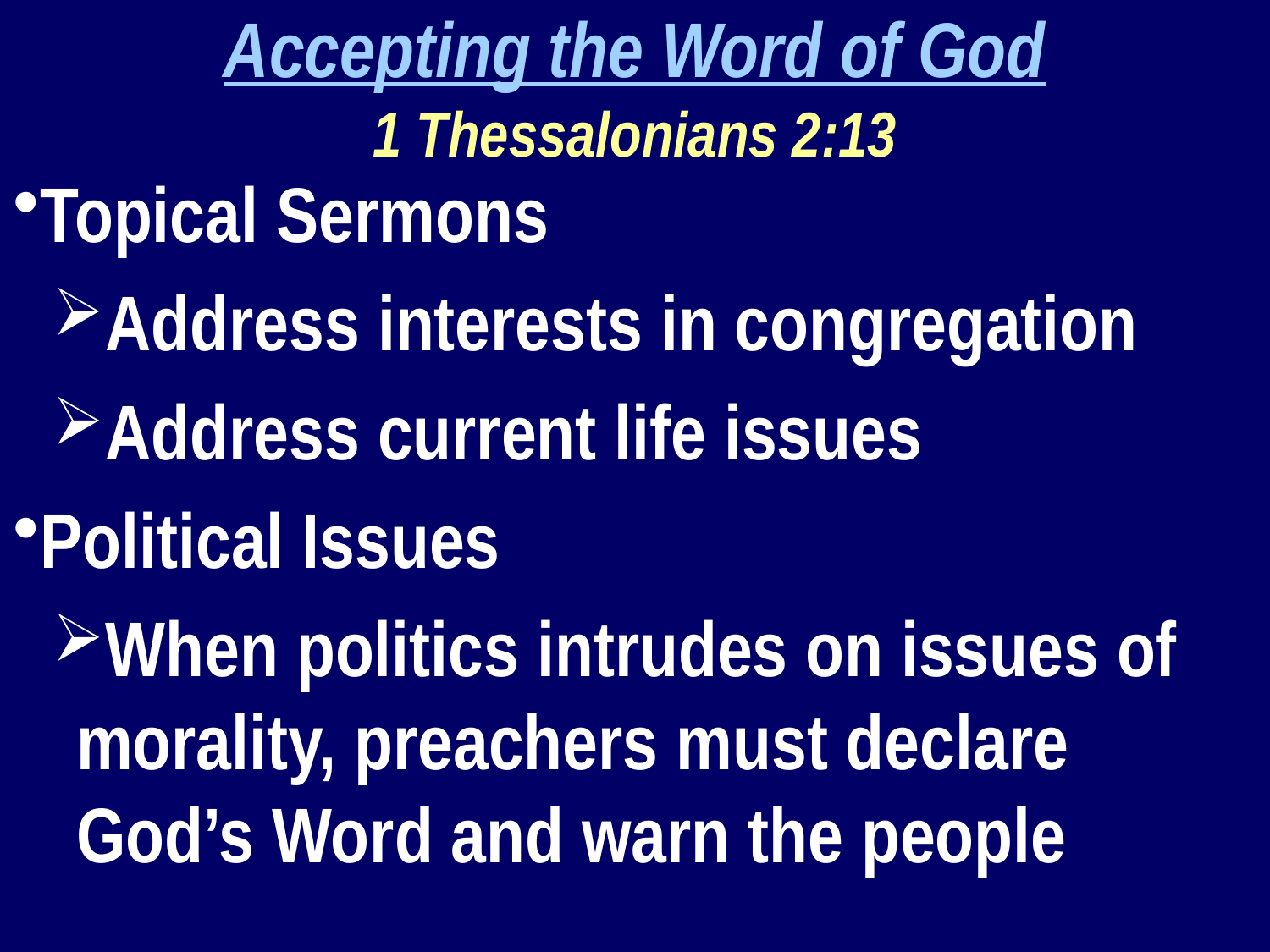

Accepting the Word of God
1 Thessalonians 2:13
Topical Sermons
Address interests in congregation
Address current life issues
Political Issues
When politics intrudes on issues of morality, preachers must declare God’s Word and warn the people